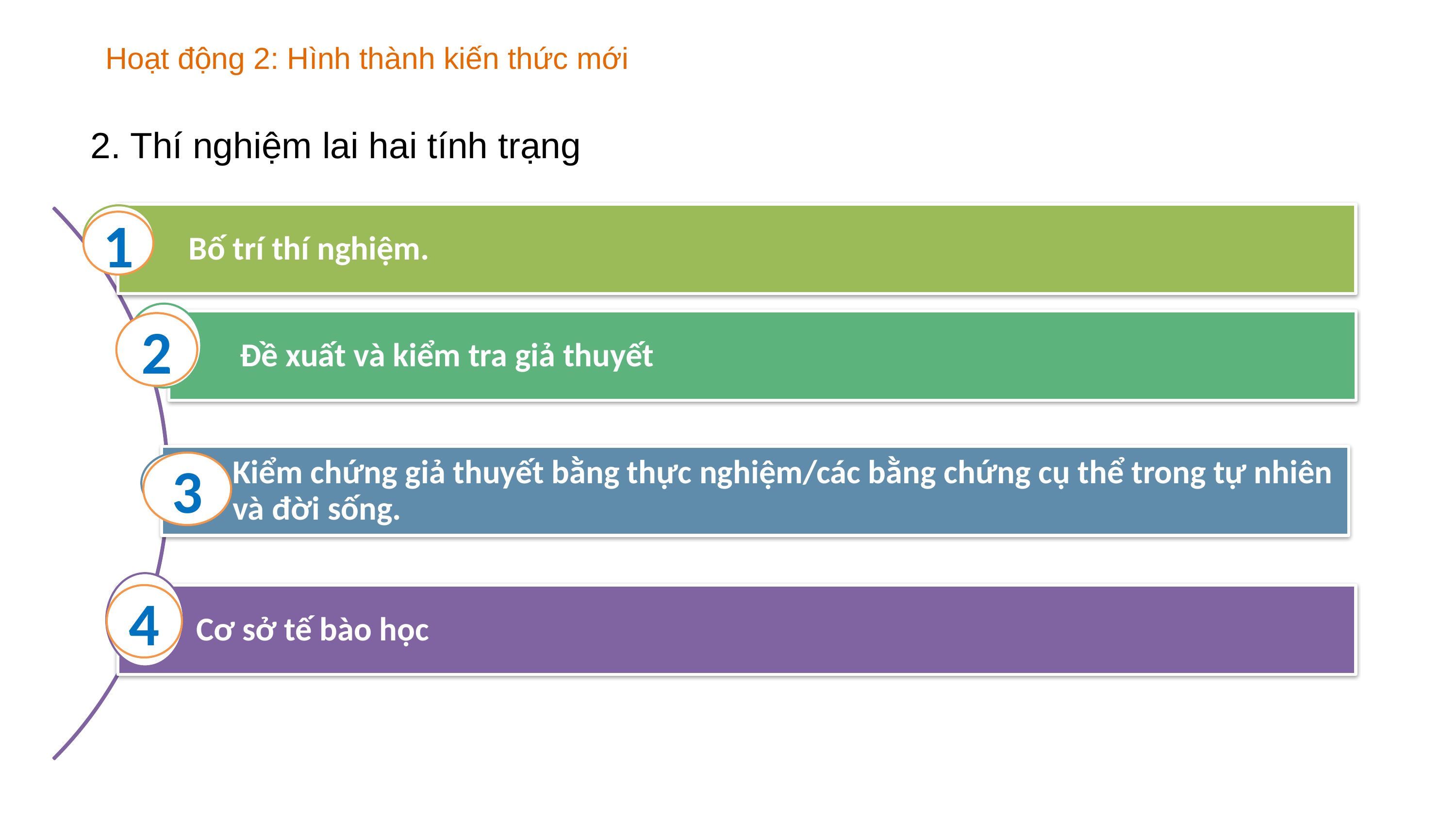

Hoạt động 2: Hình thành kiến thức mới
2. Thí nghiệm lai hai tính trạng
Bố trí thí nghiệm.
Đề xuất và kiểm tra giả thuyết
Kiểm chứng giả thuyết bằng thực nghiệm/các bằng chứng cụ thể trong tự nhiên và đời sống.
 Cơ sở tế bào học
1
2
3
4